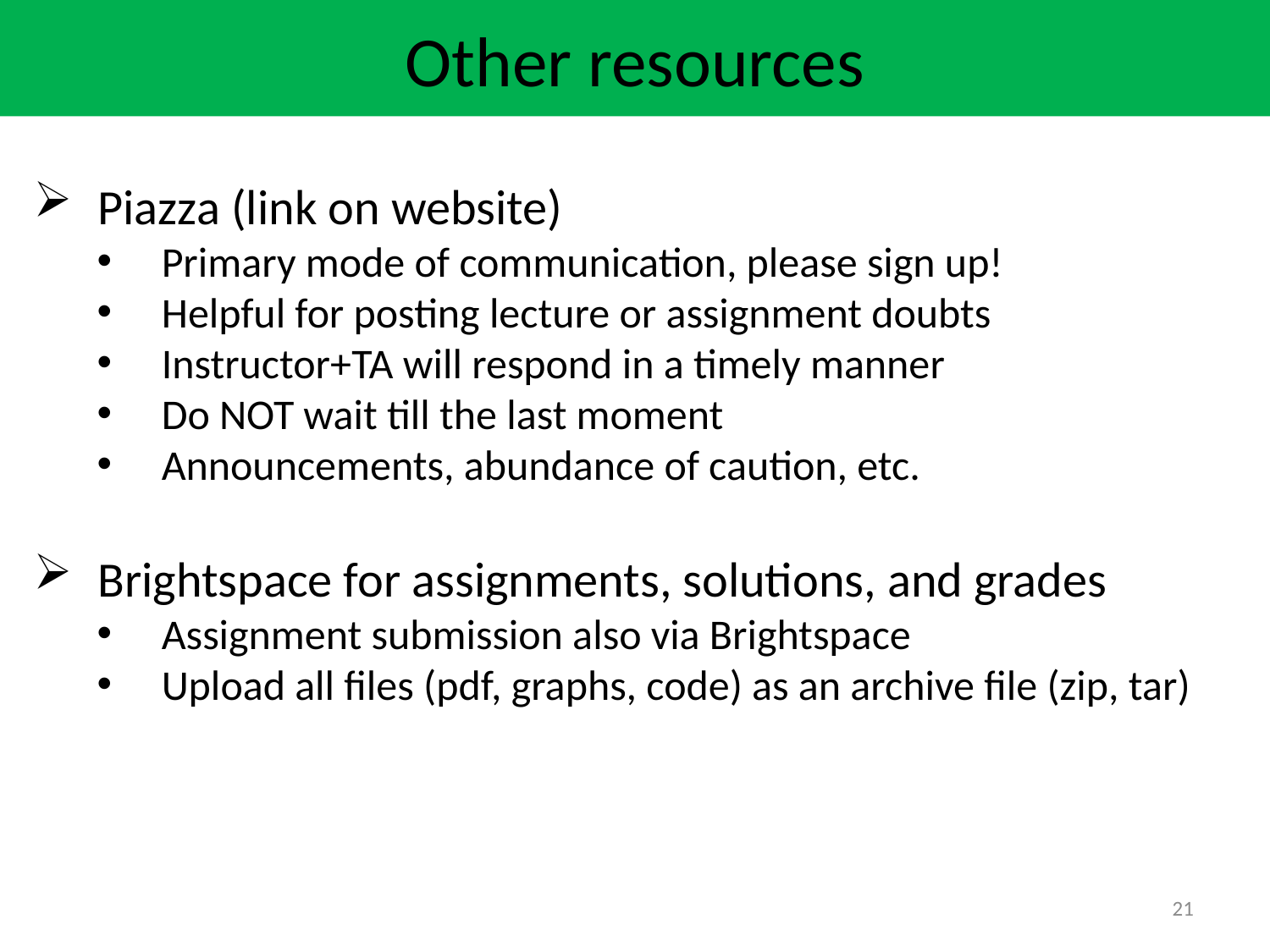

Other resources
Piazza (link on website)
Primary mode of communication, please sign up!
Helpful for posting lecture or assignment doubts
Instructor+TA will respond in a timely manner
Do NOT wait till the last moment
Announcements, abundance of caution, etc.

Brightspace for assignments, solutions, and grades
Assignment submission also via Brightspace
Upload all files (pdf, graphs, code) as an archive file (zip, tar)
21